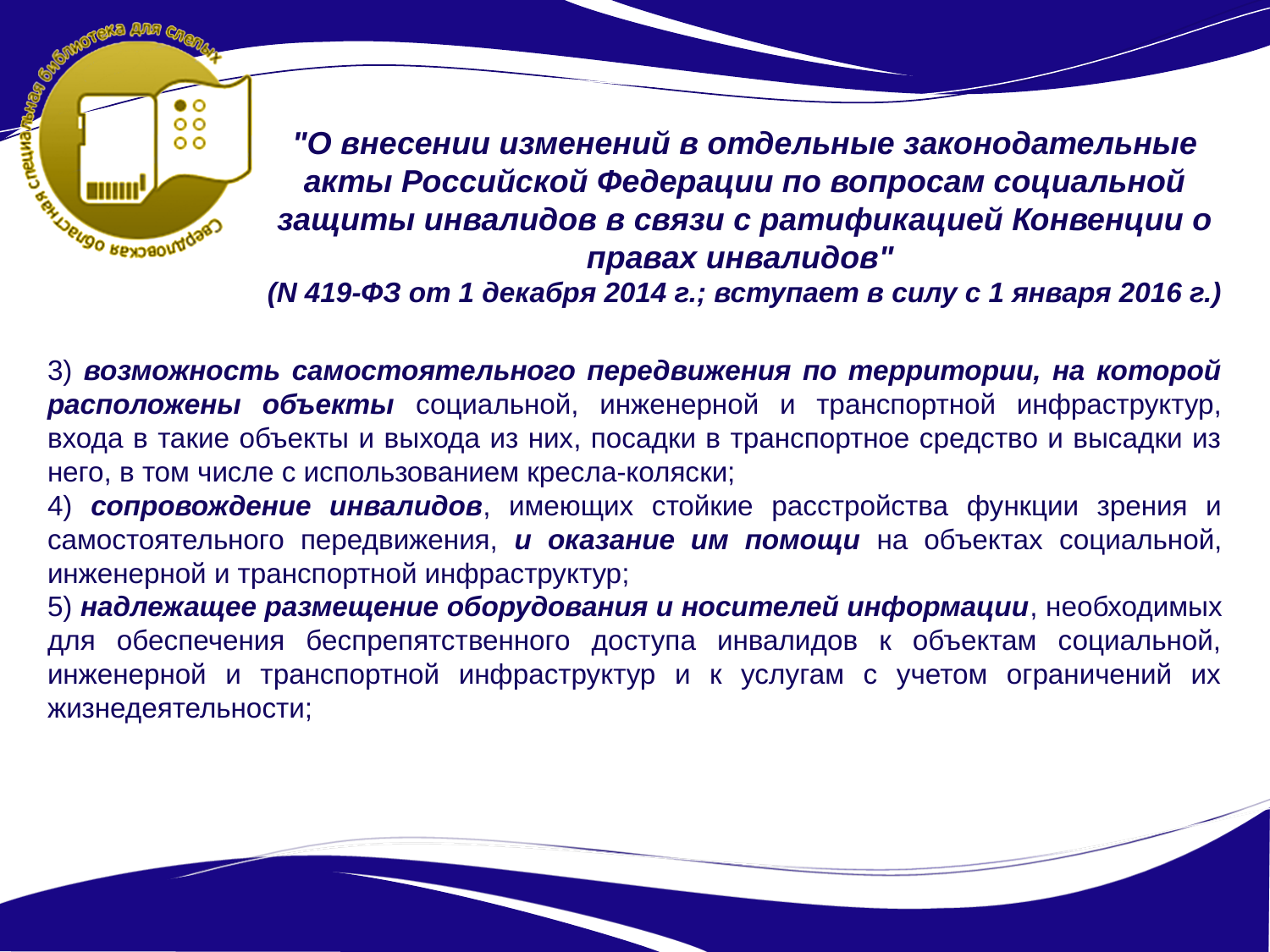

"О внесении изменений в отдельные законодательные акты Российской Федерации по вопросам социальной защиты инвалидов в связи с ратификацией Конвенции о правах инвалидов"
(N 419-ФЗ от 1 декабря 2014 г.; вступает в силу с 1 января 2016 г.)
3) возможность самостоятельного передвижения по территории, на которой расположены объекты социальной, инженерной и транспортной инфраструктур, входа в такие объекты и выхода из них, посадки в транспортное средство и высадки из него, в том числе с использованием кресла-коляски;
4) сопровождение инвалидов, имеющих стойкие расстройства функции зрения и самостоятельного передвижения, и оказание им помощи на объектах социальной, инженерной и транспортной инфраструктур;
5) надлежащее размещение оборудования и носителей информации, необходимых для обеспечения беспрепятственного доступа инвалидов к объектам социальной, инженерной и транспортной инфраструктур и к услугам с учетом ограничений их жизнедеятельности;